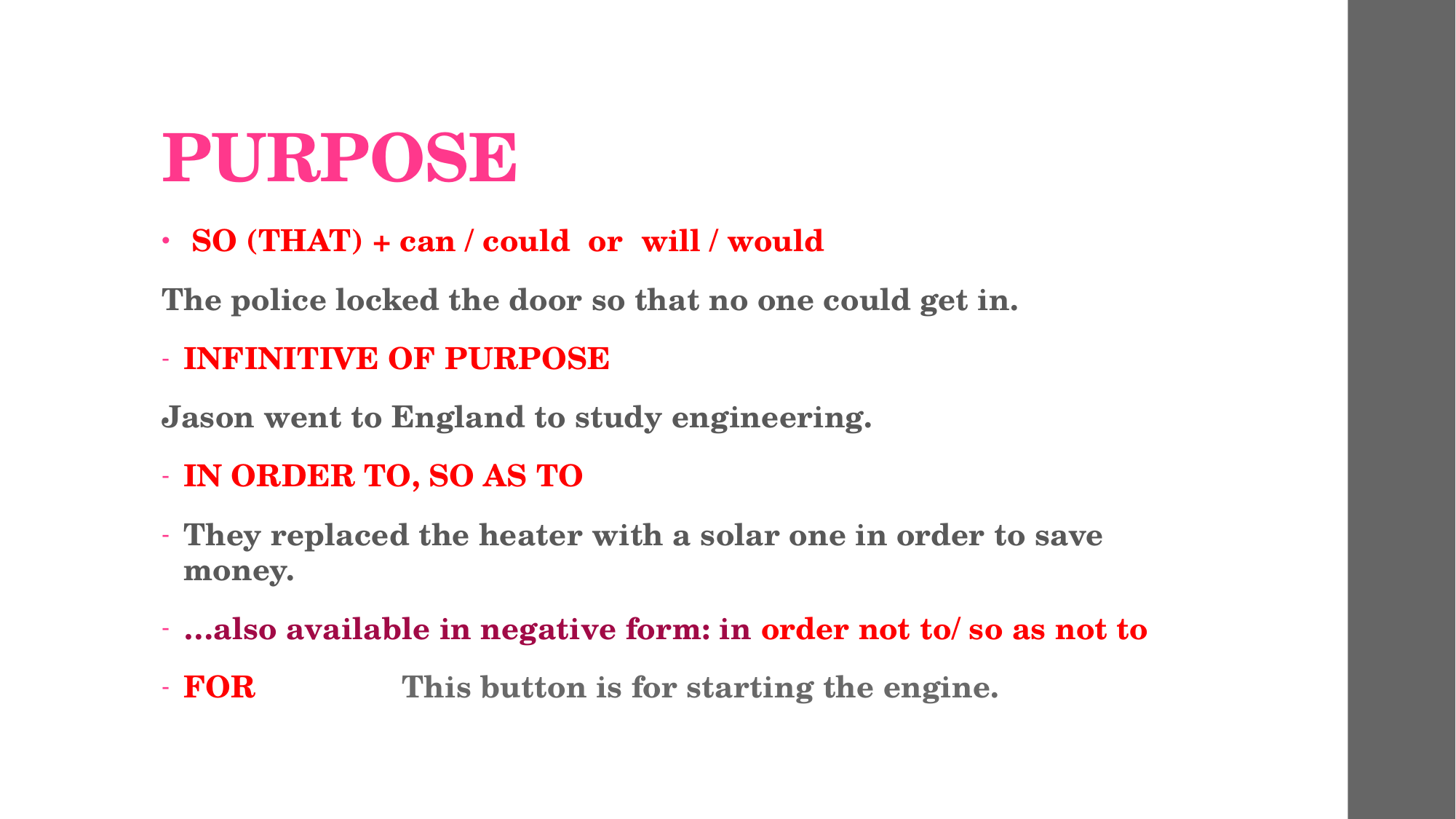

# PURPOSE
 SO (THAT) + can / could  or  will / would
The police locked the door so that no one could get in.
INFINITIVE OF PURPOSE
Jason went to England to study engineering.
IN ORDER TO, SO AS TO
They replaced the heater with a solar one in order to save money.
…also available in negative form: in order not to/ so as not to
FOR		This button is for starting the engine.